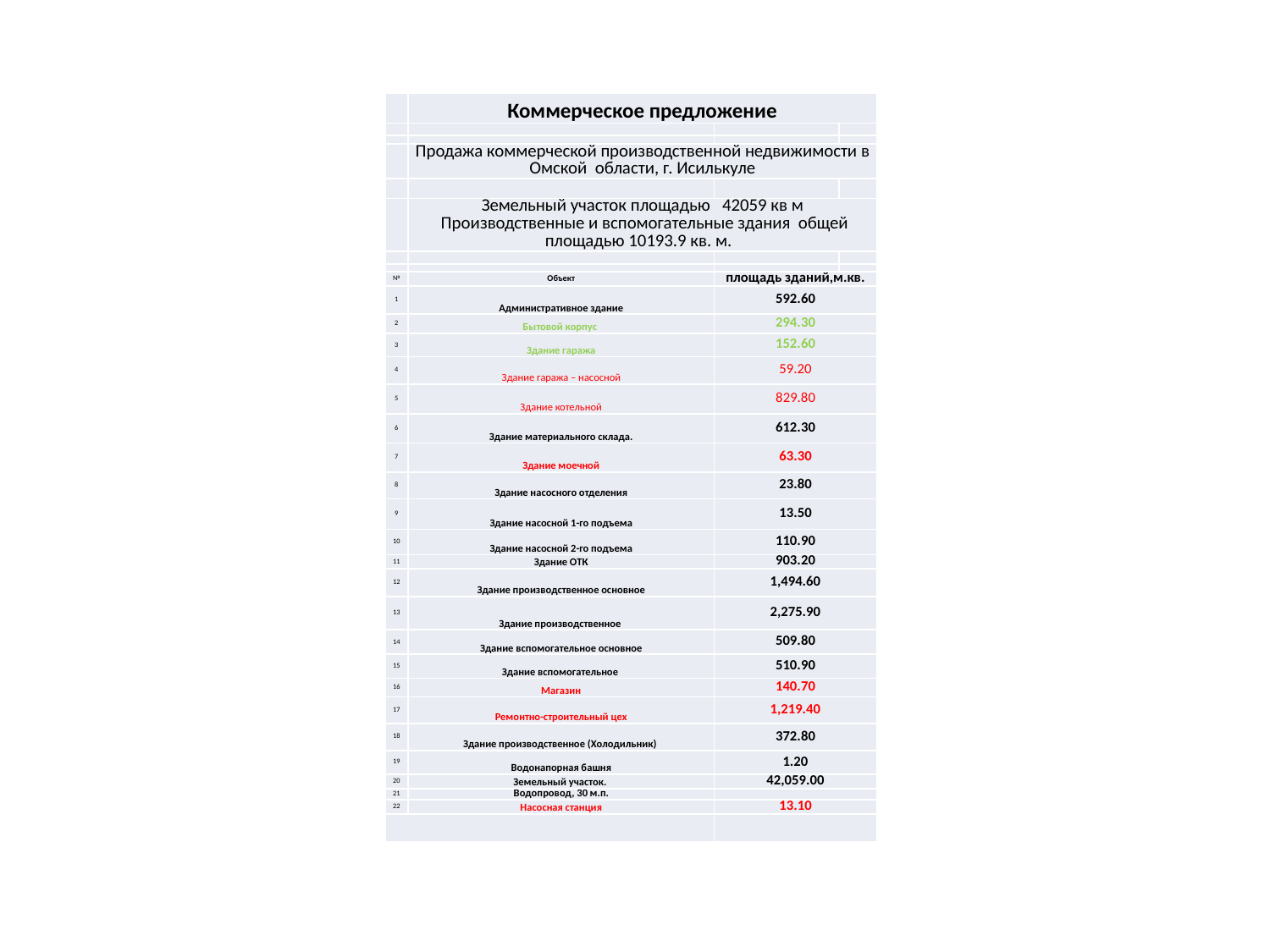

|  | Коммерческое предложение |  |  |
| --- | --- | --- | --- |
|  |  |  |  |
|  |  |  |  |
|  | Продажа коммерческой производственной недвижимости в Омской области, г. Исилькуле |  |  |
|  |  |  |  |
|  | Земельный участок площадью 42059 кв м Производственные и вспомогательные здания общей площадью 10193.9 кв. м. |  |  |
|  |  |  |  |
|  |  |  |  |
| № | Объект | площадь зданий,м.кв. |  |
| 1 | Административное здание | 592.60 |  |
| 2 | Бытовой корпус | 294.30 |  |
| 3 | Здание гаража | 152.60 |  |
| 4 | Здание гаража – насосной | 59.20 |  |
| 5 | Здание котельной | 829.80 |  |
| 6 | Здание материального склада. | 612.30 |  |
| 7 | Здание моечной | 63.30 |  |
| 8 | Здание насосного отделения | 23.80 |  |
| 9 | Здание насосной 1-го подъема | 13.50 |  |
| 10 | Здание насосной 2-го подъема | 110.90 |  |
| 11 | Здание ОТК | 903.20 |  |
| 12 | Здание производственное основное | 1,494.60 |  |
| 13 | Здание производственное | 2,275.90 |  |
| 14 | Здание вспомогательное основное | 509.80 |  |
| 15 | Здание вспомогательное | 510.90 |  |
| 16 | Магазин | 140.70 |  |
| 17 | Ремонтно-строительный цех | 1,219.40 |  |
| 18 | Здание производственное (Холодильник) | 372.80 |  |
| 19 | Водонапорная башня | 1.20 |  |
| 20 | Земельный участок. | 42,059.00 |  |
| 21 | Водопровод, 30 м.п. |  |  |
| 22 | Насосная станция | 13.10 |  |
|  |  |  |  |